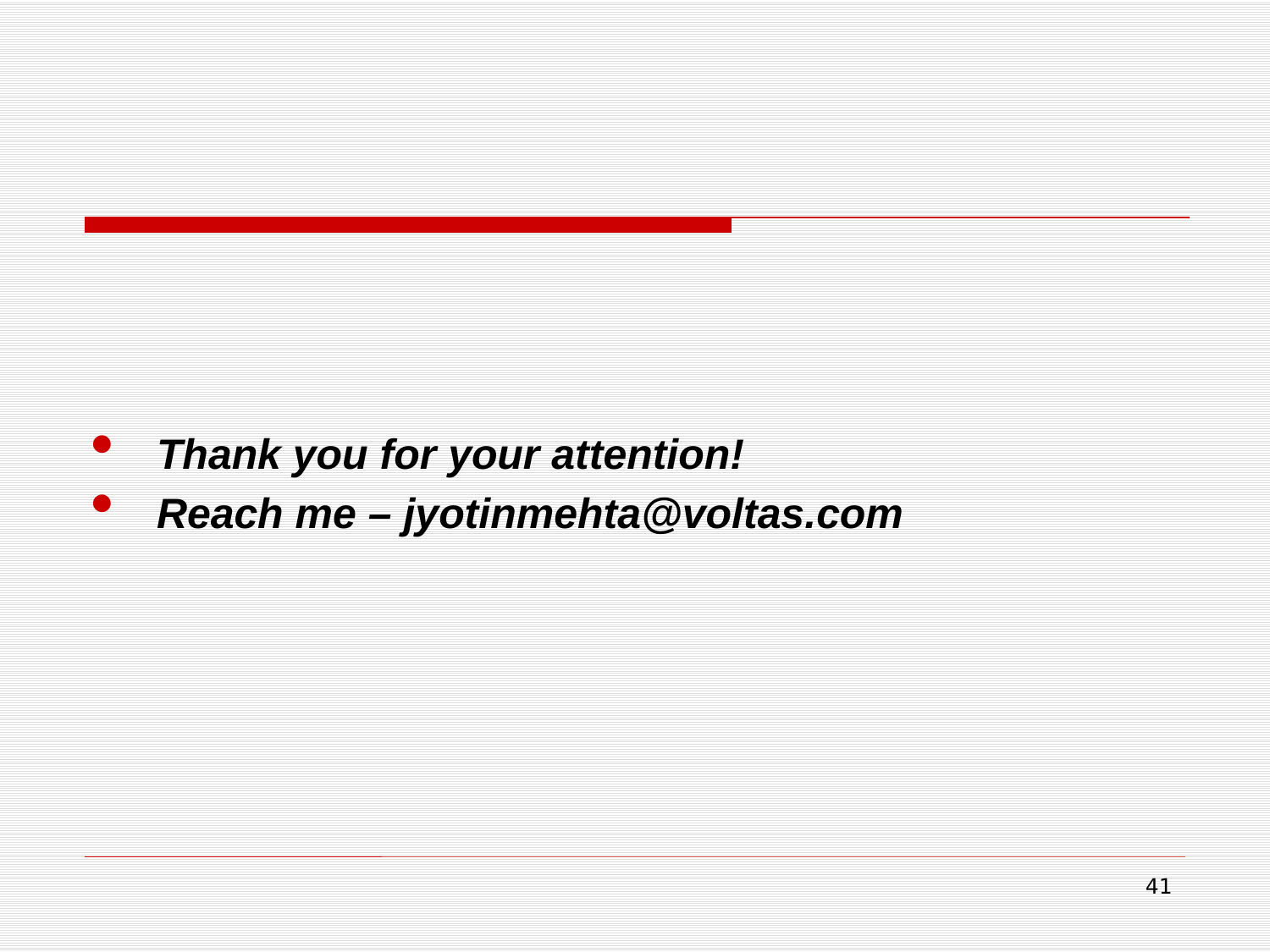

Thank you for your attention!
Reach me – jyotinmehta@voltas.com
41